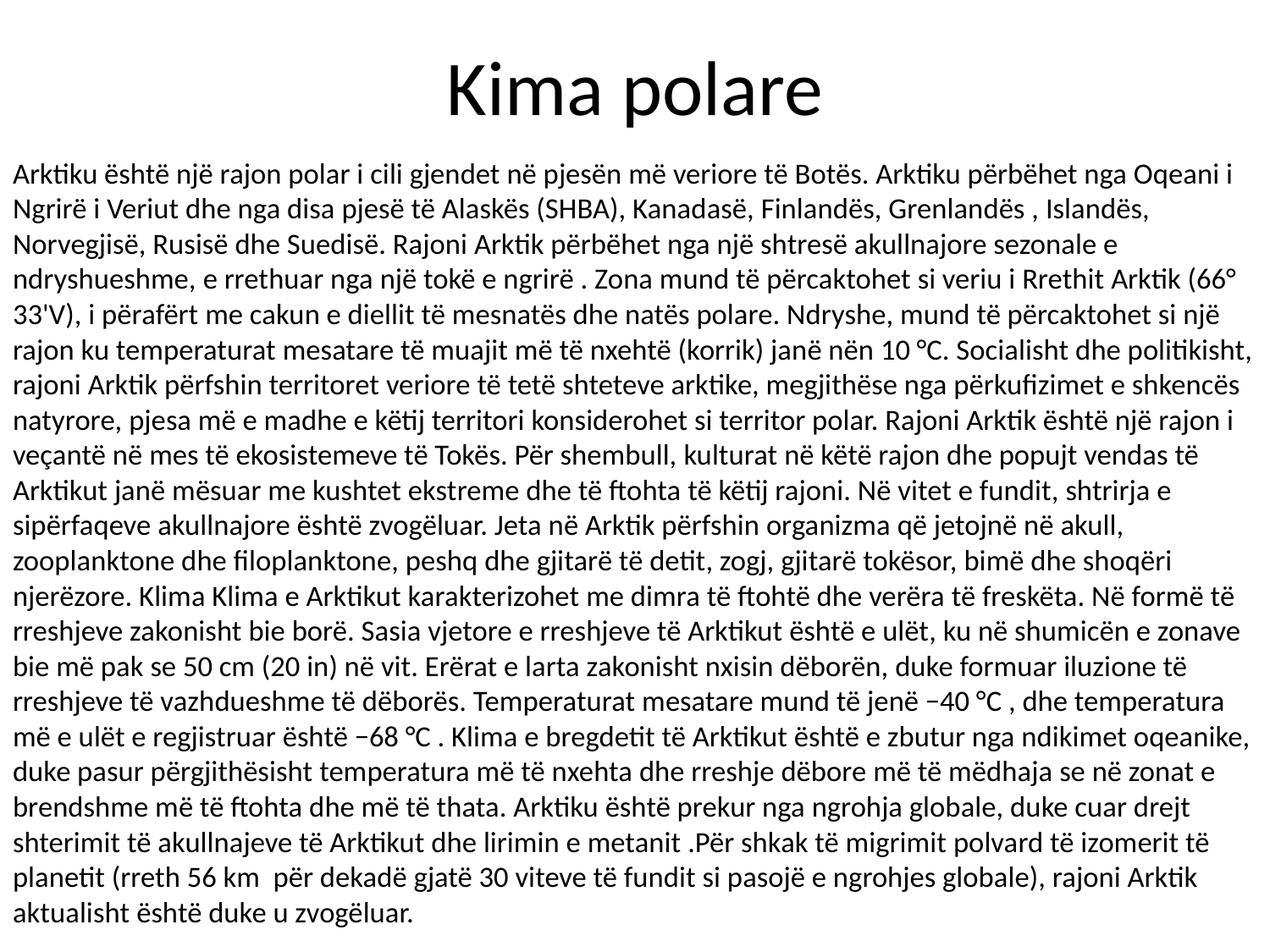

# Kima polare
Arktiku është një rajon polar i cili gjendet në pjesën më veriore të Botës. Arktiku përbëhet nga Oqeani i Ngrirë i Veriut dhe nga disa pjesë të Alaskës (SHBA), Kanadasë, Finlandës, Grenlandës , Islandës, Norvegjisë, Rusisë dhe Suedisë. Rajoni Arktik përbëhet nga një shtresë akullnajore sezonale e ndryshueshme, e rrethuar nga një tokë e ngrirë . Zona mund të përcaktohet si veriu i Rrethit Arktik (66° 33'V), i përafërt me cakun e diellit të mesnatës dhe natës polare. Ndryshe, mund të përcaktohet si një rajon ku temperaturat mesatare të muajit më të nxehtë (korrik) janë nën 10 °C. Socialisht dhe politikisht, rajoni Arktik përfshin territoret veriore të tetë shteteve arktike, megjithëse nga përkufizimet e shkencës natyrore, pjesa më e madhe e këtij territori konsiderohet si territor polar. Rajoni Arktik është një rajon i veçantë në mes të ekosistemeve të Tokës. Për shembull, kulturat në këtë rajon dhe popujt vendas të Arktikut janë mësuar me kushtet ekstreme dhe të ftohta të këtij rajoni. Në vitet e fundit, shtrirja e sipërfaqeve akullnajore është zvogëluar. Jeta në Arktik përfshin organizma që jetojnë në akull, zooplanktone dhe filoplanktone, peshq dhe gjitarë të detit, zogj, gjitarë tokësor, bimë dhe shoqëri njerëzore. Klima Klima e Arktikut karakterizohet me dimra të ftohtë dhe verëra të freskëta. Në formë të rreshjeve zakonisht bie borë. Sasia vjetore e rreshjeve të Arktikut është e ulët, ku në shumicën e zonave bie më pak se 50 cm (20 in) në vit. Erërat e larta zakonisht nxisin dëborën, duke formuar iluzione të rreshjeve të vazhdueshme të dëborës. Temperaturat mesatare mund të jenë −40 °C , dhe temperatura më e ulët e regjistruar është −68 °C . Klima e bregdetit të Arktikut është e zbutur nga ndikimet oqeanike, duke pasur përgjithësisht temperatura më të nxehta dhe rreshje dëbore më të mëdhaja se në zonat e brendshme më të ftohta dhe më të thata. Arktiku është prekur nga ngrohja globale, duke cuar drejt shterimit të akullnajeve të Arktikut dhe lirimin e metanit .Për shkak të migrimit polvard të izomerit të planetit (rreth 56 km  për dekadë gjatë 30 viteve të fundit si pasojë e ngrohjes globale), rajoni Arktik aktualisht është duke u zvogëluar.